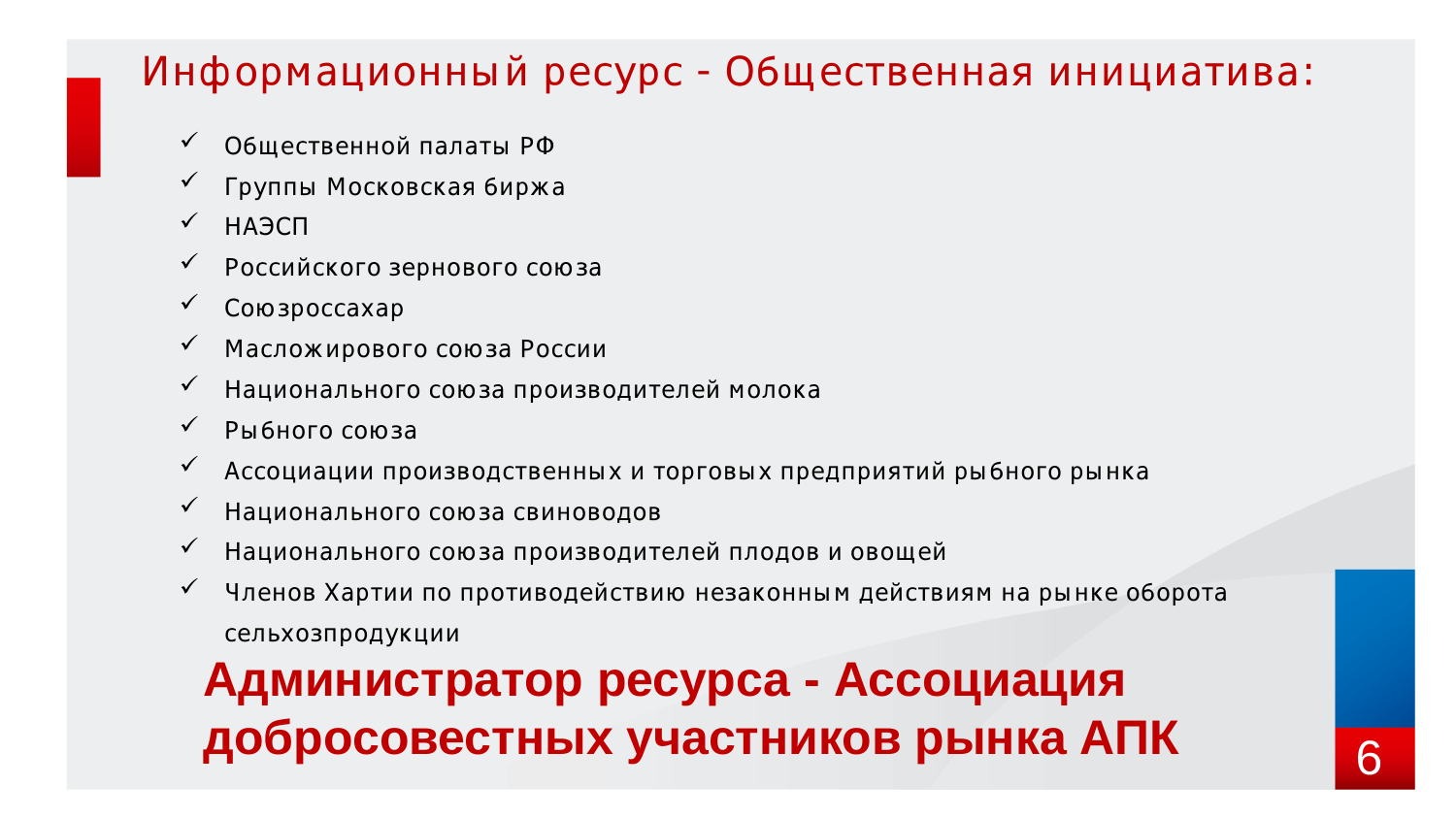

# Информационный ресурс - Общественная инициатива:
Общественной палаты РФ
Группы Московская биржа
НАЭСП
Российского зернового союза
Союзроссахар
Масложирового союза России
Национального союза производителей молока
Рыбного союза
Ассоциации производственных и торговых предприятий рыбного рынка
Национального союза свиноводов
Национального союза производителей плодов и овощей
Членов Хартии по противодействию незаконным действиям на рынке оборота сельхозпродукции
Администратор ресурса - Ассоциация добросовестных участников рынка АПК
6